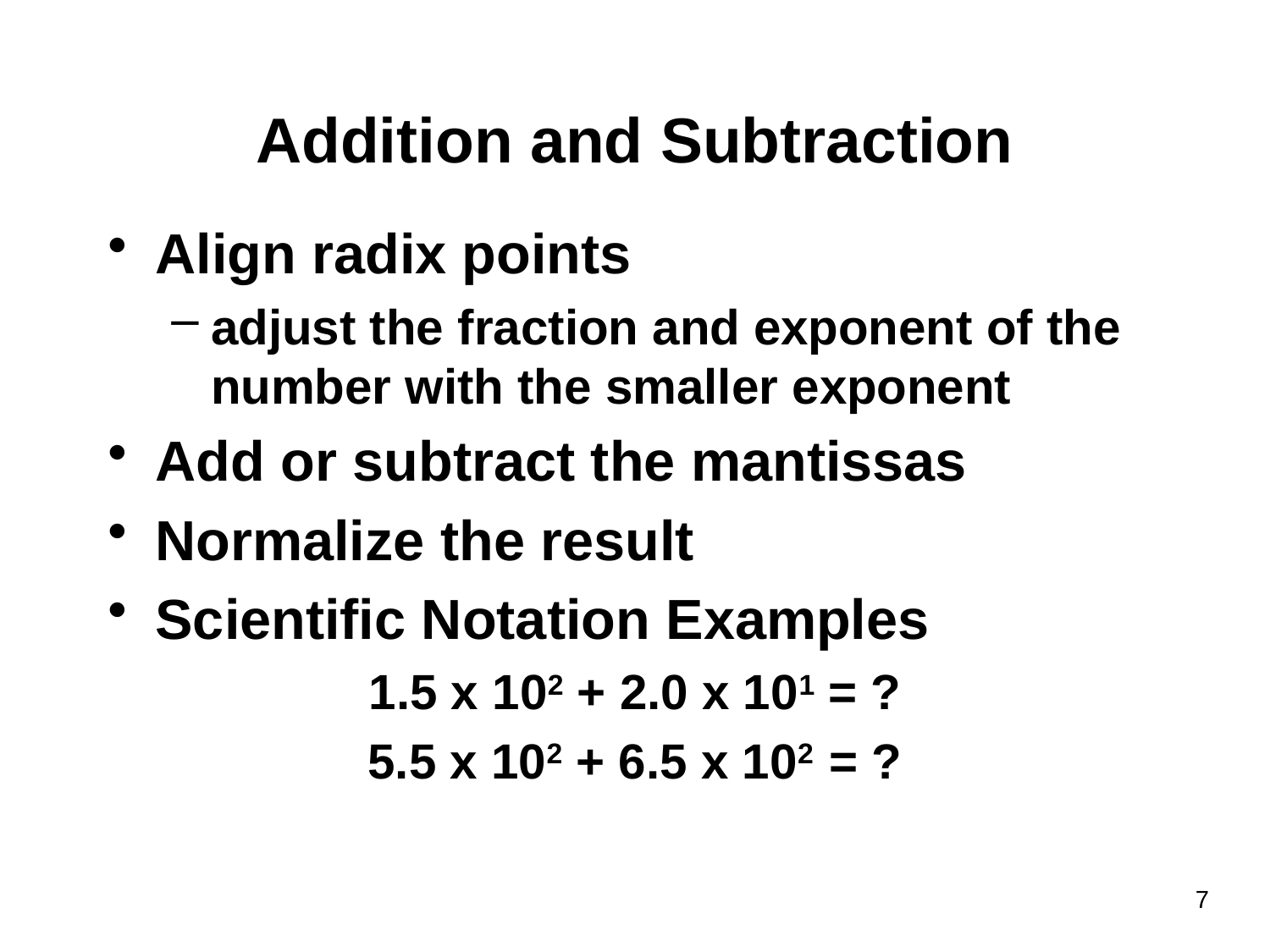

# Addition and Subtraction
Align radix points
adjust the fraction and exponent of the number with the smaller exponent
Add or subtract the mantissas
Normalize the result
Scientific Notation Examples
1.5 x 102 + 2.0 x 101 = ?
5.5 x 102 + 6.5 x 102  = ?